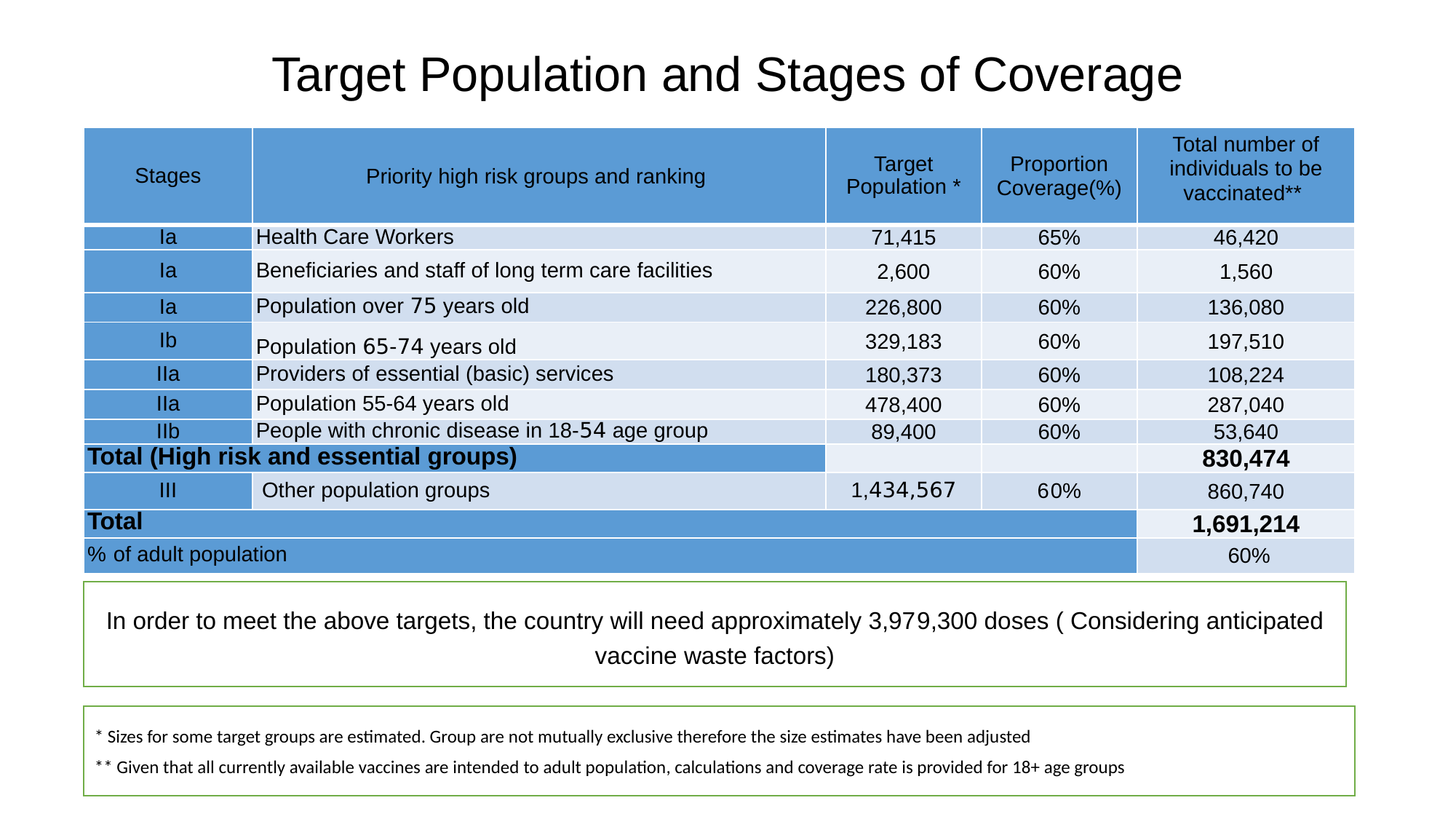

# Target Population and Stages of Coverage
| Stages | Priority high risk groups and ranking | Target Population \* | Proportion Coverage(%) | Total number of individuals to be vaccinated\*\* |
| --- | --- | --- | --- | --- |
| Ia | Health Care Workers | 71,415 | 65% | 46,420 |
| Ia | Beneficiaries and staff of long term care facilities | 2,600 | 60% | 1,560 |
| Ia | Population over 75 years old | 226,800 | 60% | 136,080 |
| Ib | Population 65-74 years old | 329,183 | 60% | 197,510 |
| IIa | Providers of essential (basic) services | 180,373 | 60% | 108,224 |
| IIa | Population 55-64 years old | 478,400 | 60% | 287,040 |
| IIb | People with chronic disease in 18-54 age group | 89,400 | 60% | 53,640 |
| Total (High risk and essential groups) |  |  |  | 830,474 |
| III | Other population groups | 1,434,567 | 60% | 860,740 |
| Total |  |  |  | 1,691,214 |
| % of adult population |  |  |  | 60% |
In order to meet the above targets, the country will need approximately 3,979,300 doses ( Considering anticipated vaccine waste factors)
* Sizes for some target groups are estimated. Group are not mutually exclusive therefore the size estimates have been adjusted
** Given that all currently available vaccines are intended to adult population, calculations and coverage rate is provided for 18+ age groups